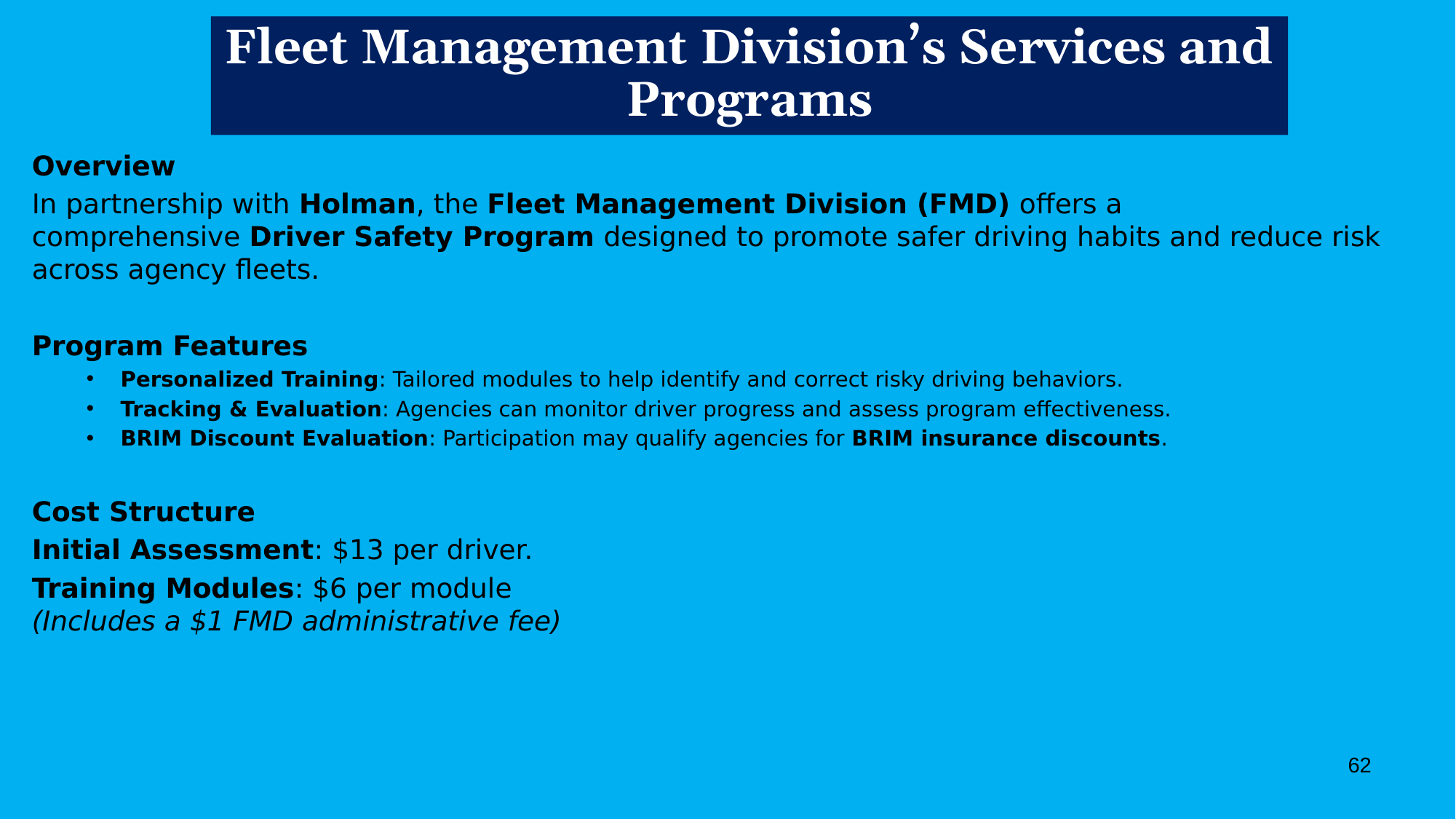

# Fleet Management Division’s Services and Programs
Overview
In partnership with Holman, the Fleet Management Division (FMD) offers a comprehensive Driver Safety Program designed to promote safer driving habits and reduce risk across agency fleets.

Program Features
Personalized Training: Tailored modules to help identify and correct risky driving behaviors.
Tracking & Evaluation: Agencies can monitor driver progress and assess program effectiveness.
BRIM Discount Evaluation: Participation may qualify agencies for BRIM insurance discounts.

Cost Structure
Initial Assessment: $13 per driver.
Training Modules: $6 per module
(Includes a $1 FMD administrative fee)

62